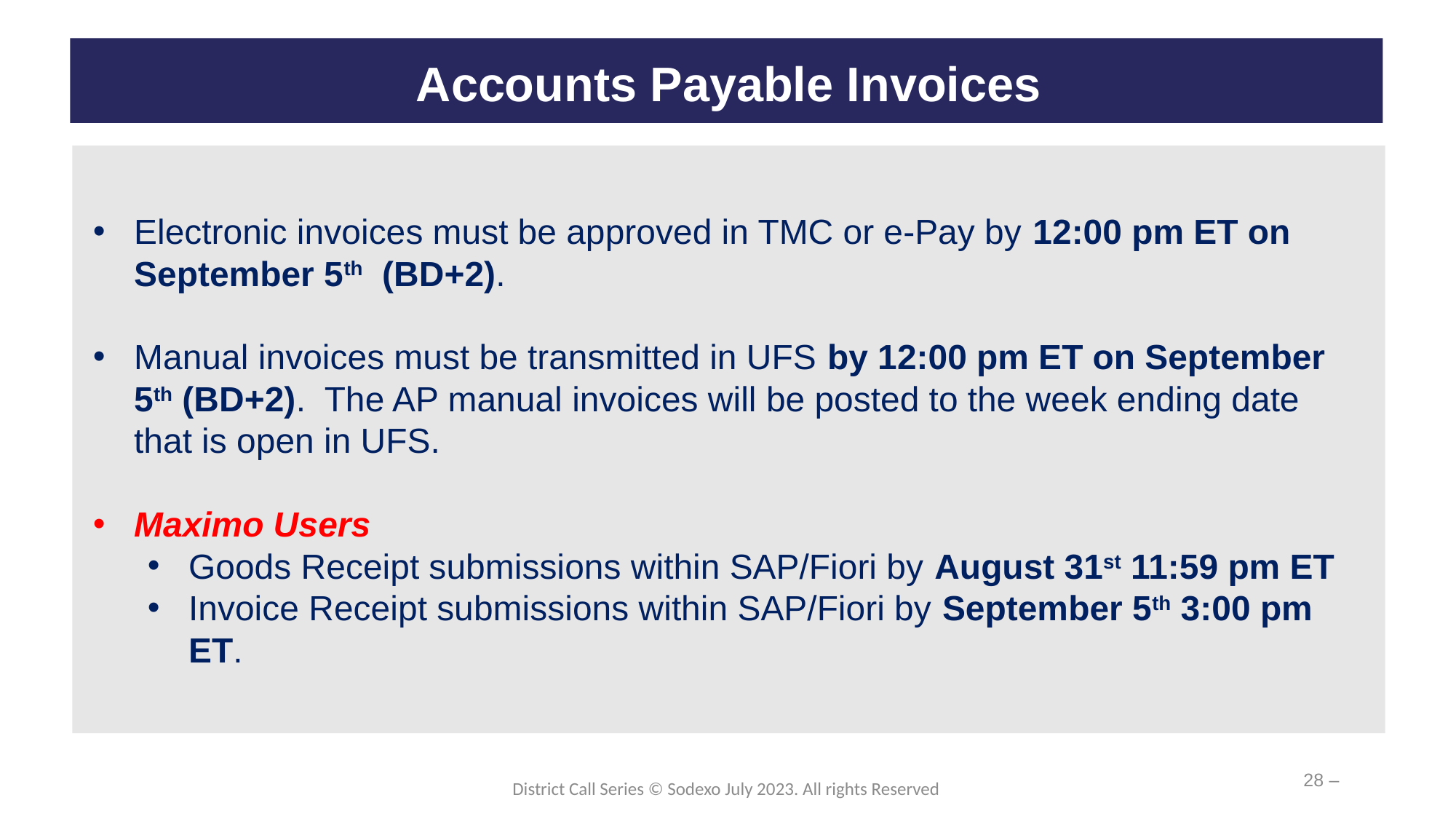

# Accounts Payable Invoices

Electronic invoices must be approved in TMC or e-Pay by 12:00 pm ET on September 5th  (BD+2).

Manual invoices must be transmitted in UFS by 12:00 pm ET on September 5th (BD+2).  The AP manual invoices will be posted to the week ending date that is open in UFS.

Maximo Users
Goods Receipt submissions within SAP/Fiori by August 31st 11:59 pm ET
Invoice Receipt submissions within SAP/Fiori by September 5th 3:00 pm ET.

28 –
District Call Series © Sodexo July 2023. All rights Reserved